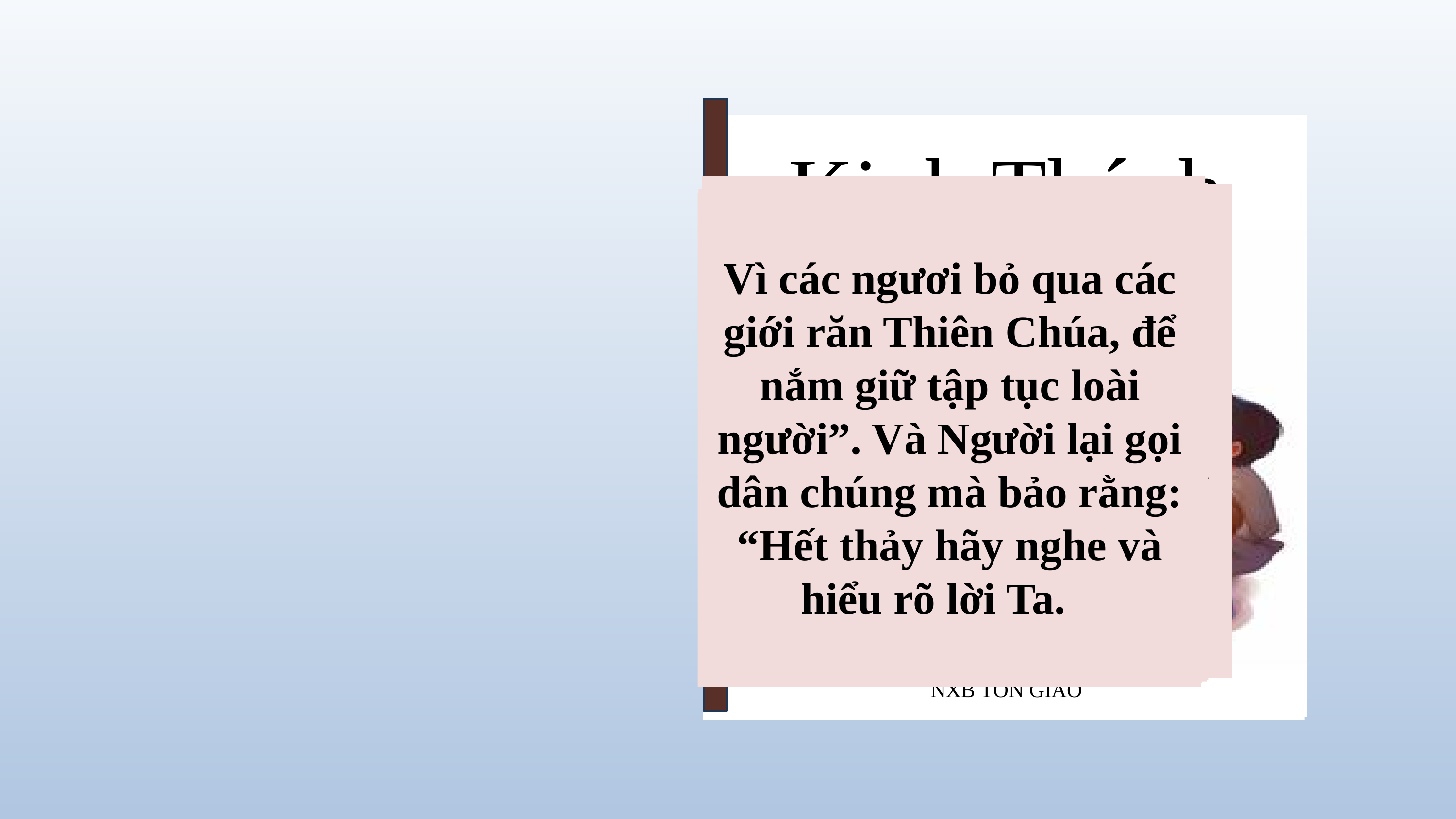

Kinh Thánh

NXB TÔN GIÁO

Không có gì từ bên ngoài vào trong con người mà có thể làm cho họ ra ô uế. Chỉ có những gì từ con người xuất ra, chính những cái đó mới làm cho họ ra ô uế.
Chị em của ông không phải là bà con lối xóm với chúng ta sao ?"Và họ vấp ngã vì Người.

Ông ta không phải là bác thợ, con bà Ma-ri-a, và anh em của các ông Gia-cô-bê, Giô-xết, Giu-đa và Si-môn sao ?

Tin Mừng theo thánh Macco
6. 1 - 6

Ông ta được khôn ngoan như vậy, nghĩa là làm sao ? Ông ta làm được những phép lạ như thế, nghĩa là gì ?

Đức Giê-su ra khỏi đó và đến nơi quê quán của Người, có các môn đệ đi theo.

Nhiều người nghe rất đỗi ngạc nhiên. Họ nói : "Bởi đâu ông ta được như thế

Đến ngày sa-bát, Người bắt đầu giảng dạy trong hội đường.

Vì các ngươi bỏ qua các giới răn Thiên Chúa, để nắm giữ tập tục loài người”. Và Người lại gọi dân chúng mà bảo rằng: “Hết thảy hãy nghe và hiểu rõ lời Ta.

Đức Giê-su bảo họ : "Ngôn sứ có bị rẻ rúng, thì cũng chỉ là ở chính quê hương mình, hay giữa đám bà con